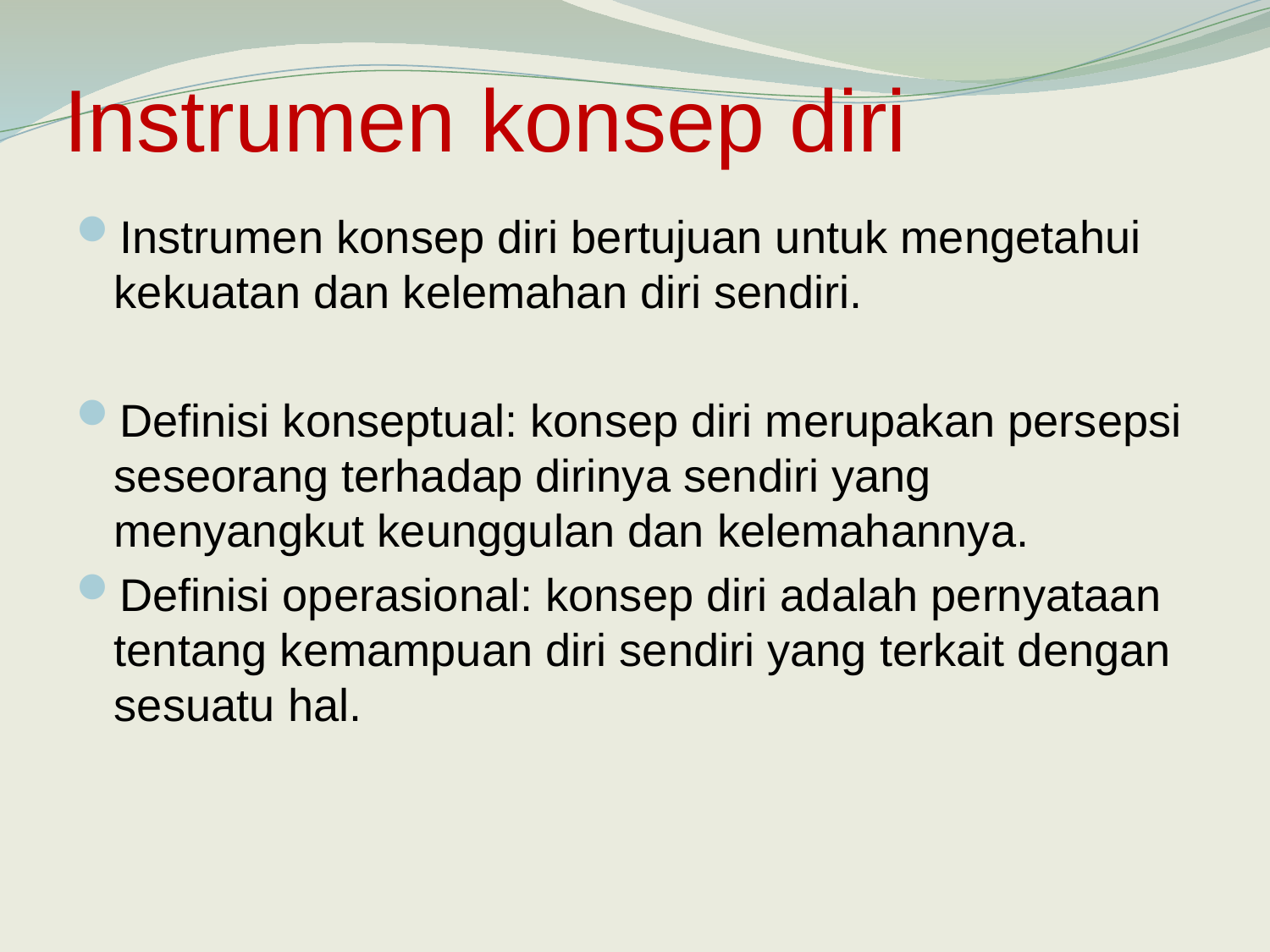

# Instrumen konsep diri
Instrumen konsep diri bertujuan untuk mengetahui kekuatan dan kelemahan diri sendiri.

Definisi konseptual: konsep diri merupakan persepsi seseorang terhadap dirinya sendiri yang menyangkut keunggulan dan kelemahannya.
Definisi operasional: konsep diri adalah pernyataan tentang kemampuan diri sendiri yang terkait dengan sesuatu hal.